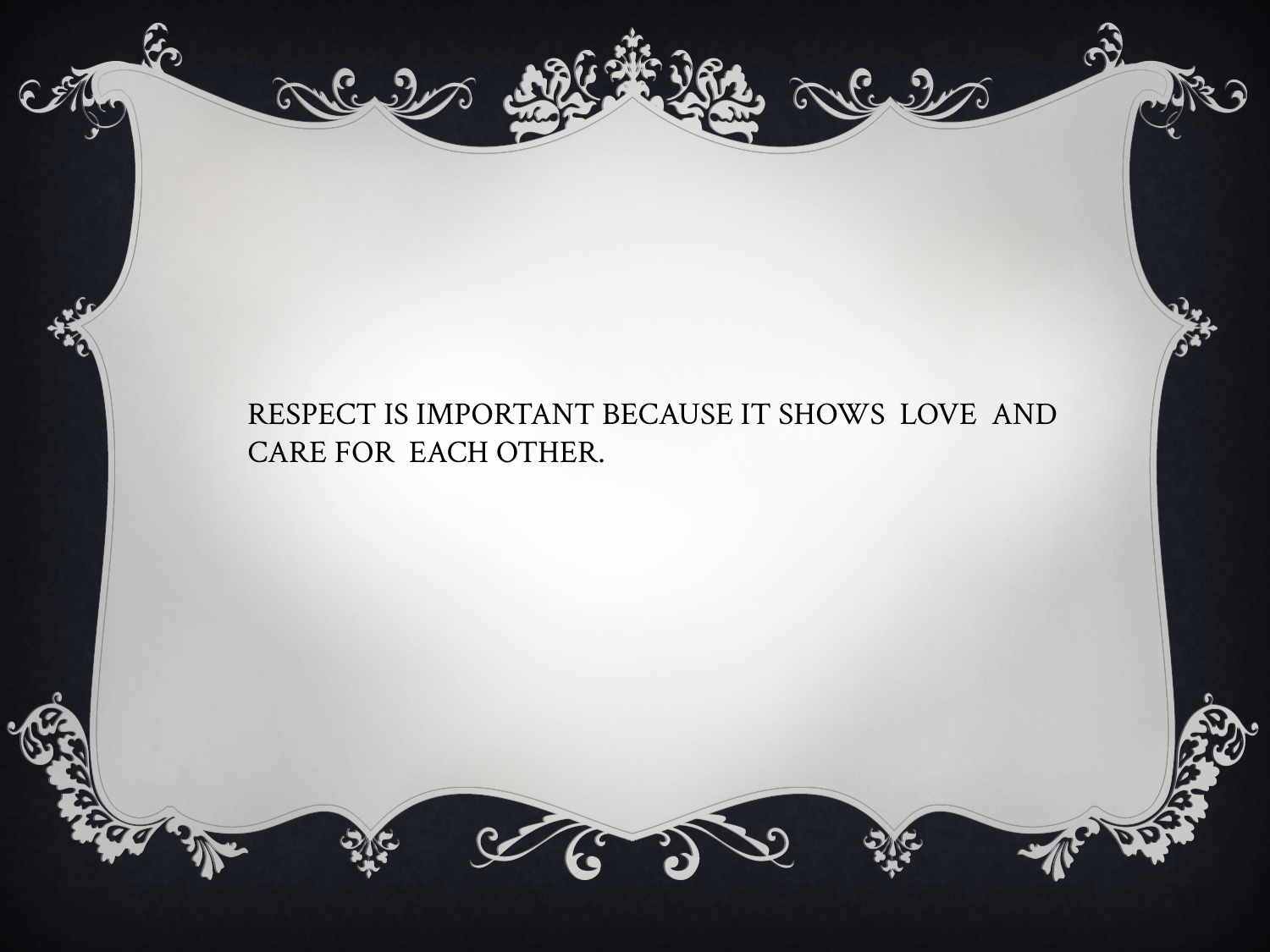

RESPECT IS IMPORTANT BECAUSE IT SHOWS  LOVE  AND CARE FOR  EACH OTHER.